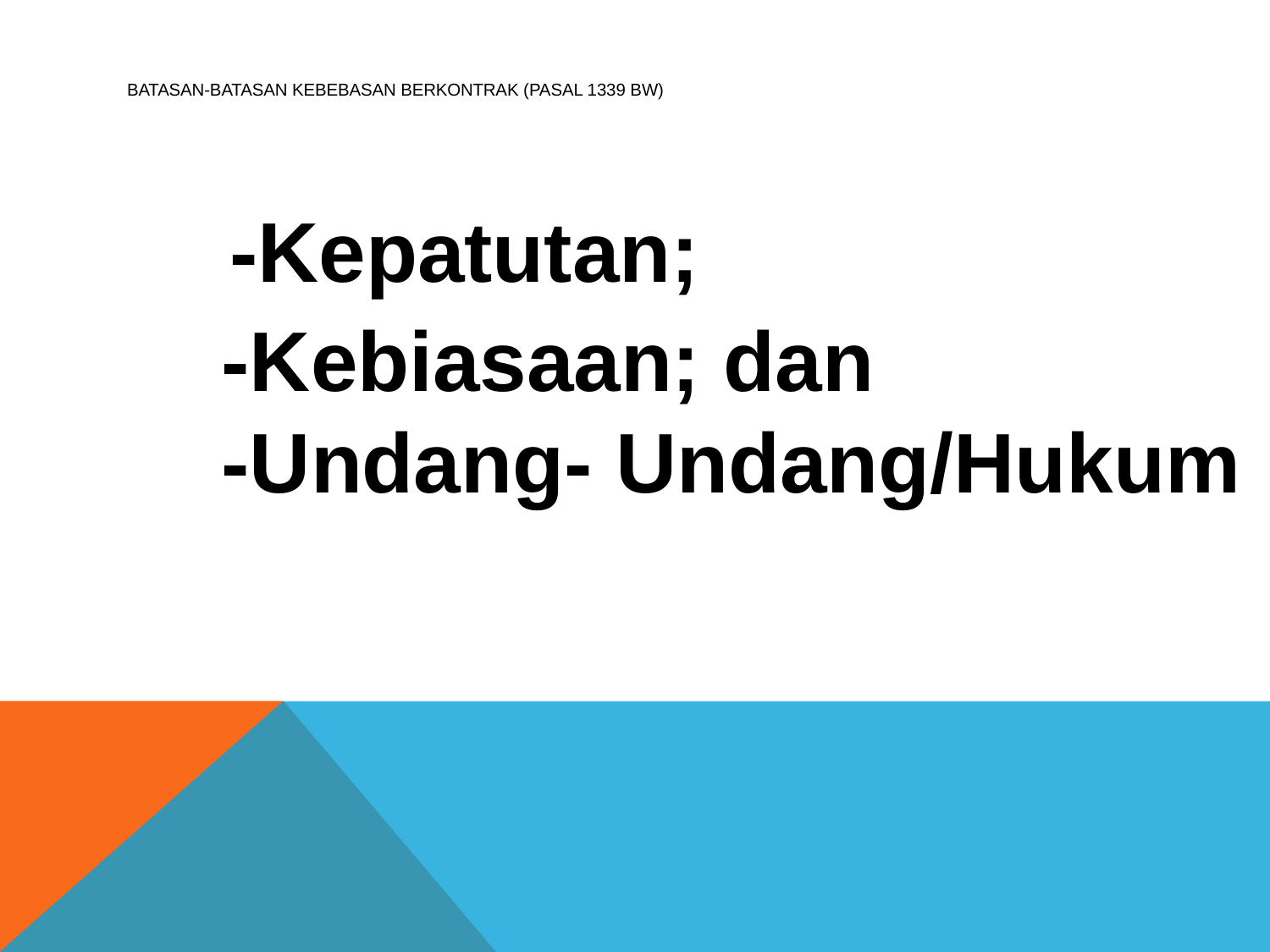

# Batasan-Batasan Kebebasan Berkontrak (Pasal 1339 BW)
   -Kepatutan;
  -Kebiasaan; dan
  -Undang- Undang/Hukum